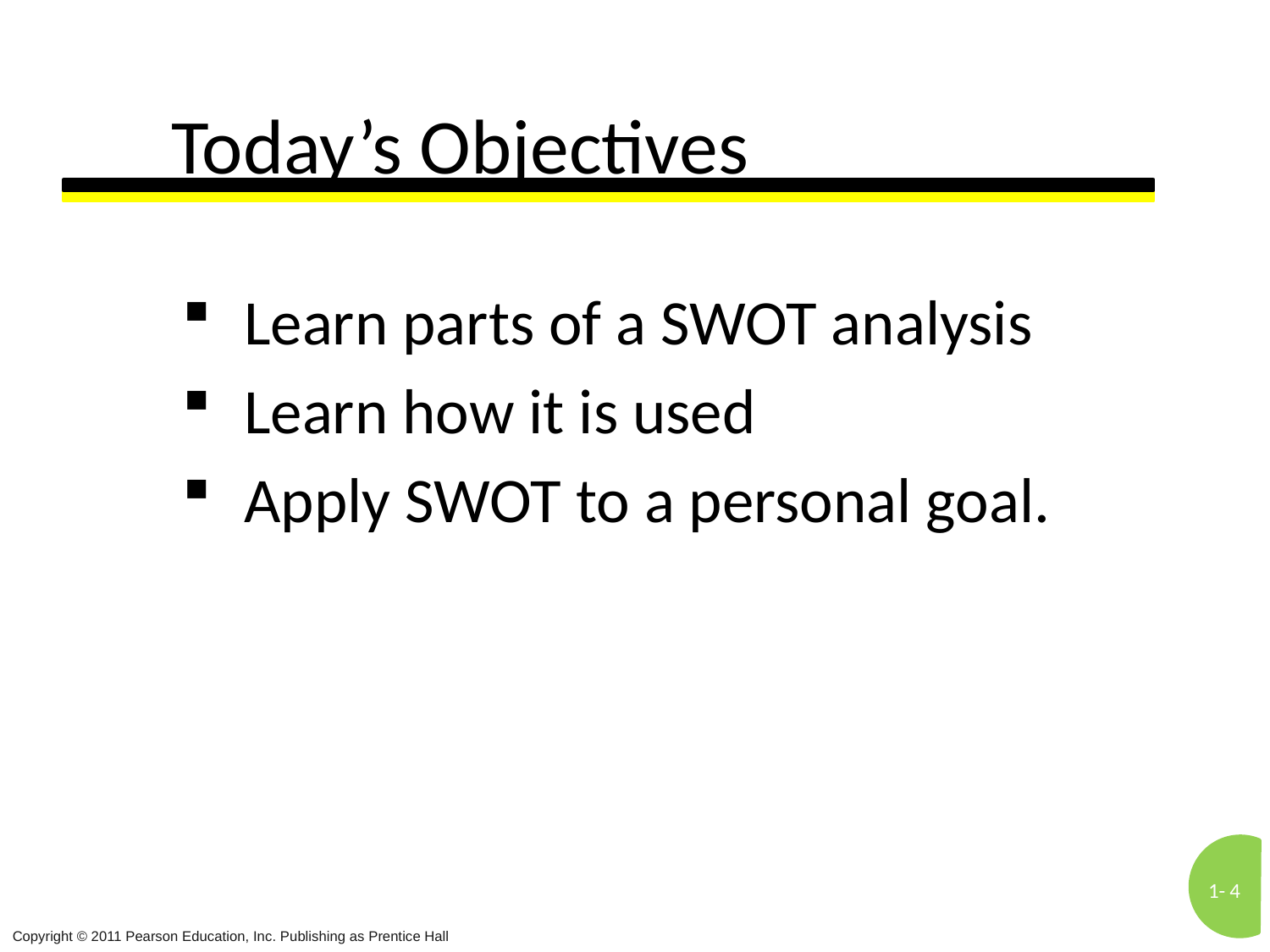

# Today’s Objectives
 Learn parts of a SWOT analysis
 Learn how it is used
 Apply SWOT to a personal goal.